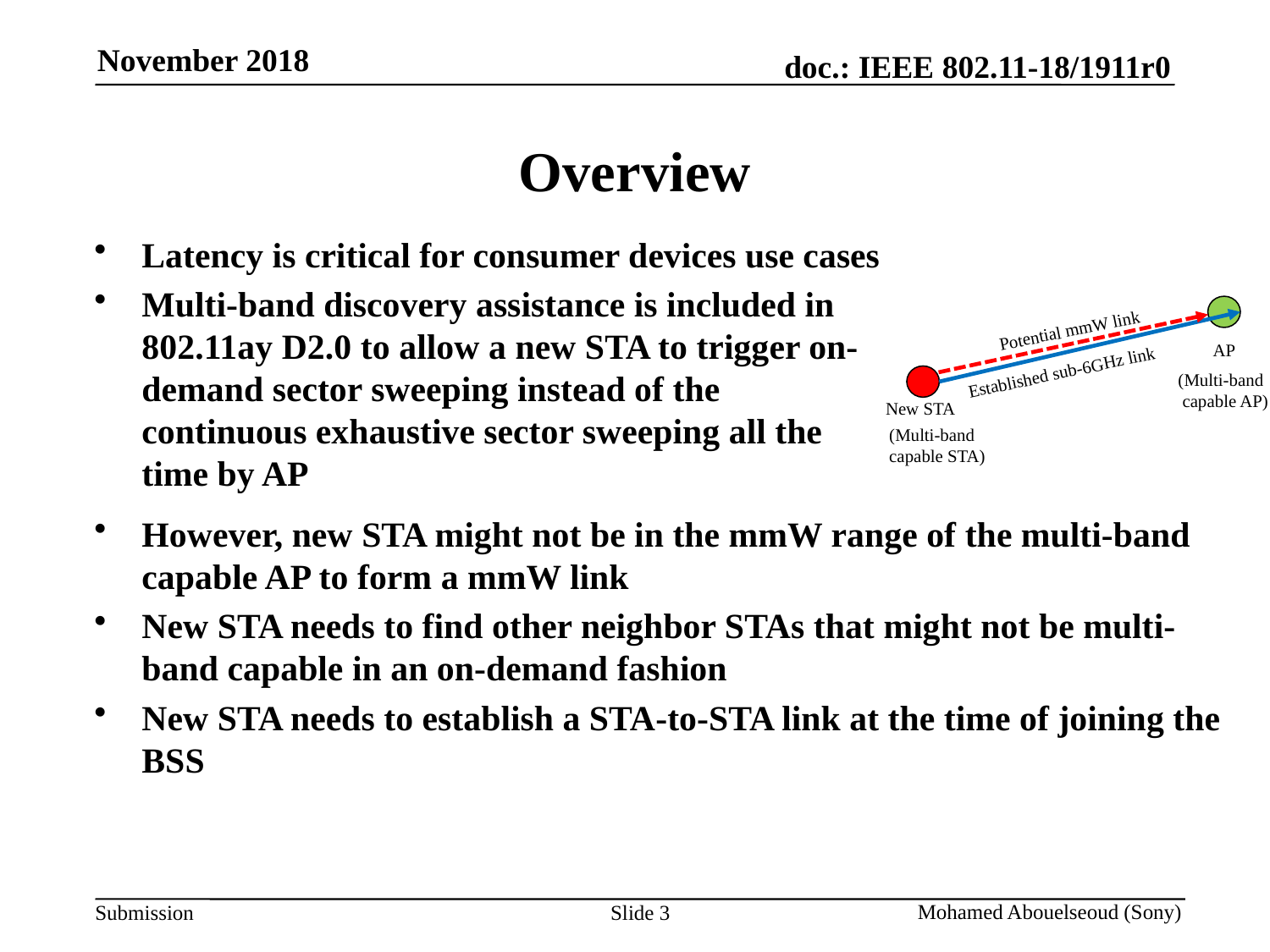

# Overview
Latency is critical for consumer devices use cases
Multi-band discovery assistance is included in 802.11ay D2.0 to allow a new STA to trigger on-demand sector sweeping instead of the continuous exhaustive sector sweeping all the time by AP

Potential mmW link
AP
Established sub-6GHz link
(Multi-band
 capable AP)

New STA
(Multi-band
capable STA)

However, new STA might not be in the mmW range of the multi-band capable AP to form a mmW link
New STA needs to find other neighbor STAs that might not be multi-band capable in an on-demand fashion
New STA needs to establish a STA-to-STA link at the time of joining the BSS

Slide 3